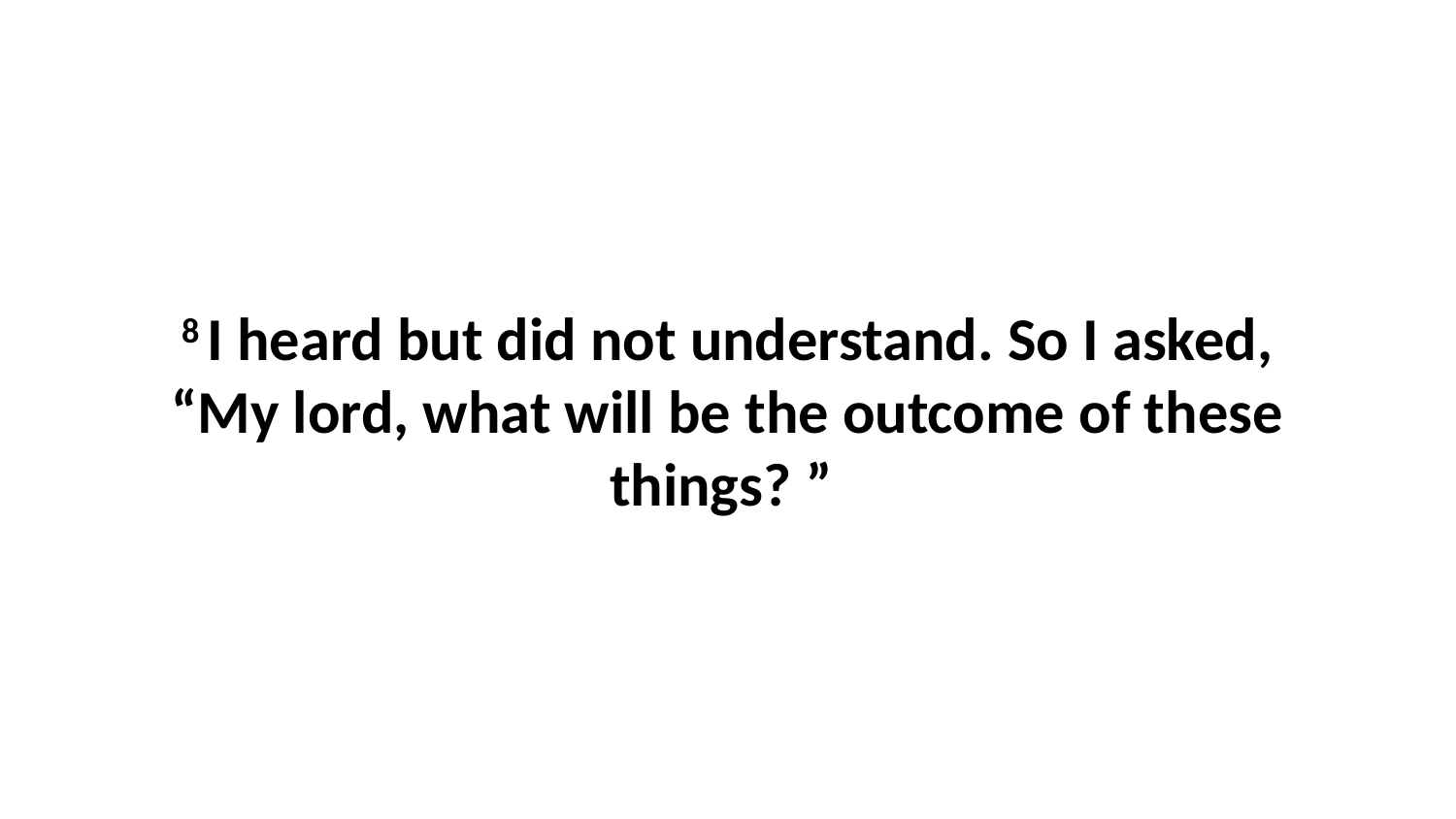

8 I heard but did not understand. So I asked, “My lord, what will be the outcome of these things? ”